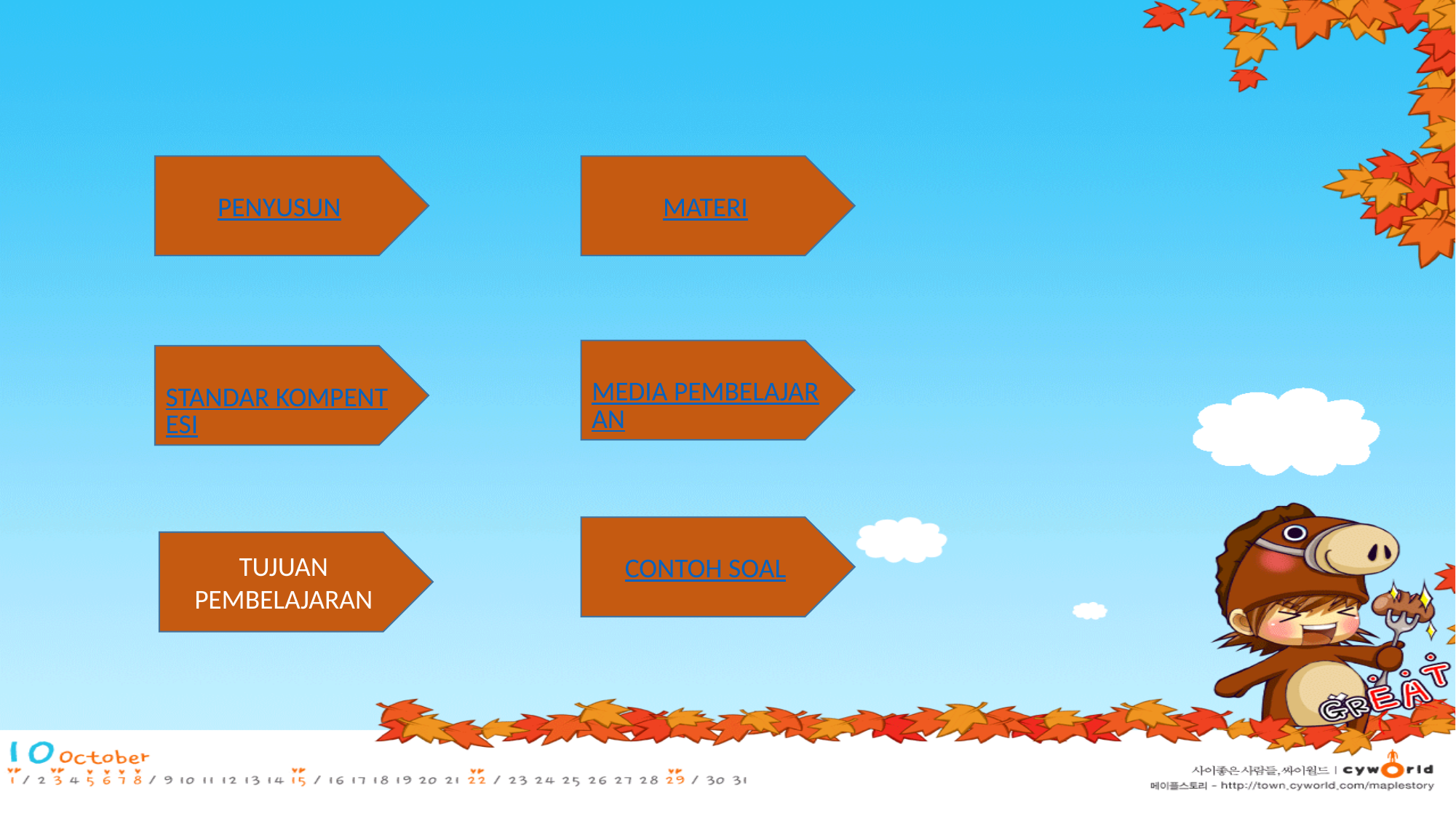

PENYUSUN
MATERI
MEDIA PEMBELAJARAN
STANDAR KOMPENTESI
CONTOH SOAL
TUJUAN PEMBELAJARAN